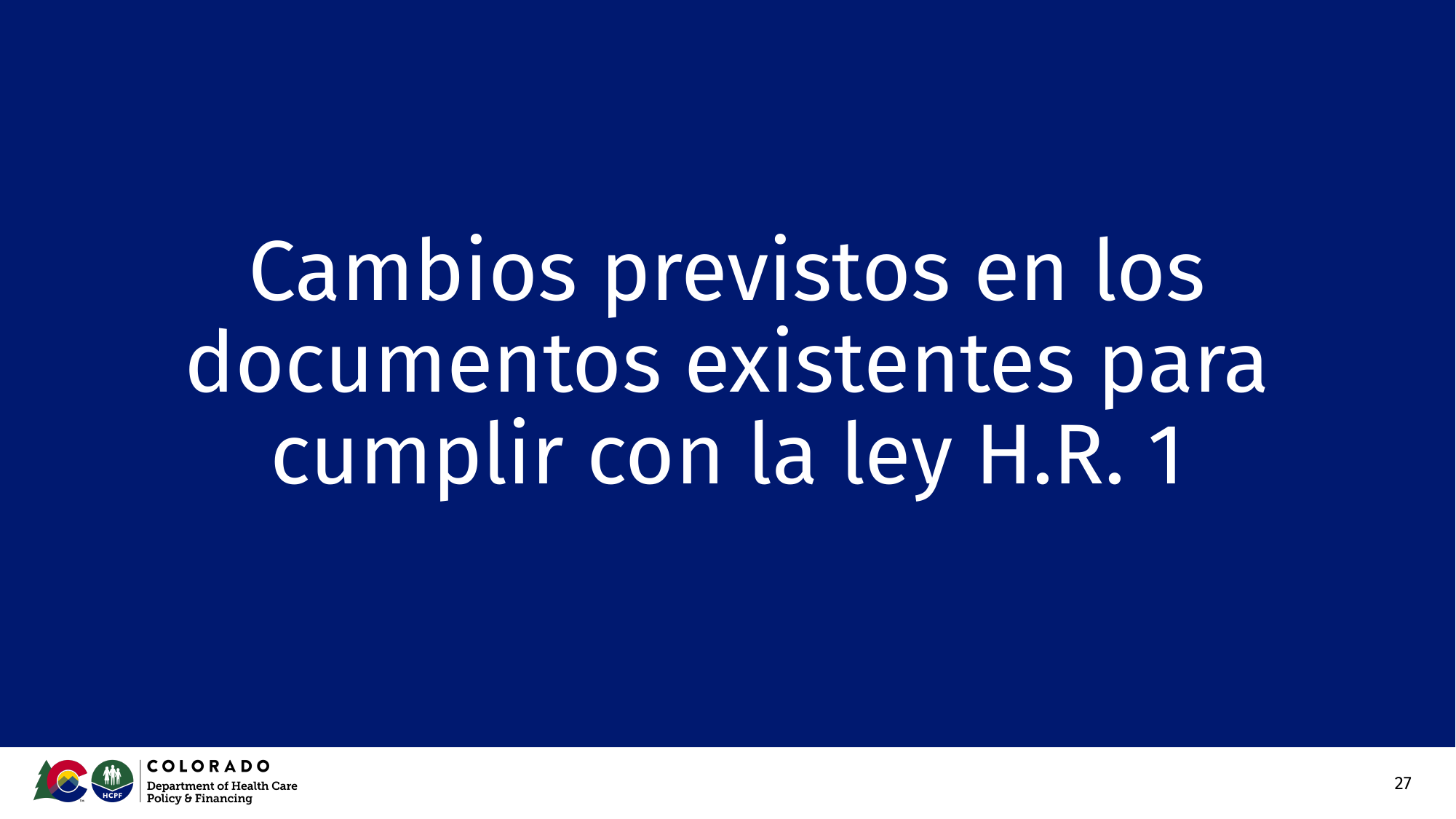

# Cambios previstos en los documentos existentes para cumplir con la ley H.R. 1
27